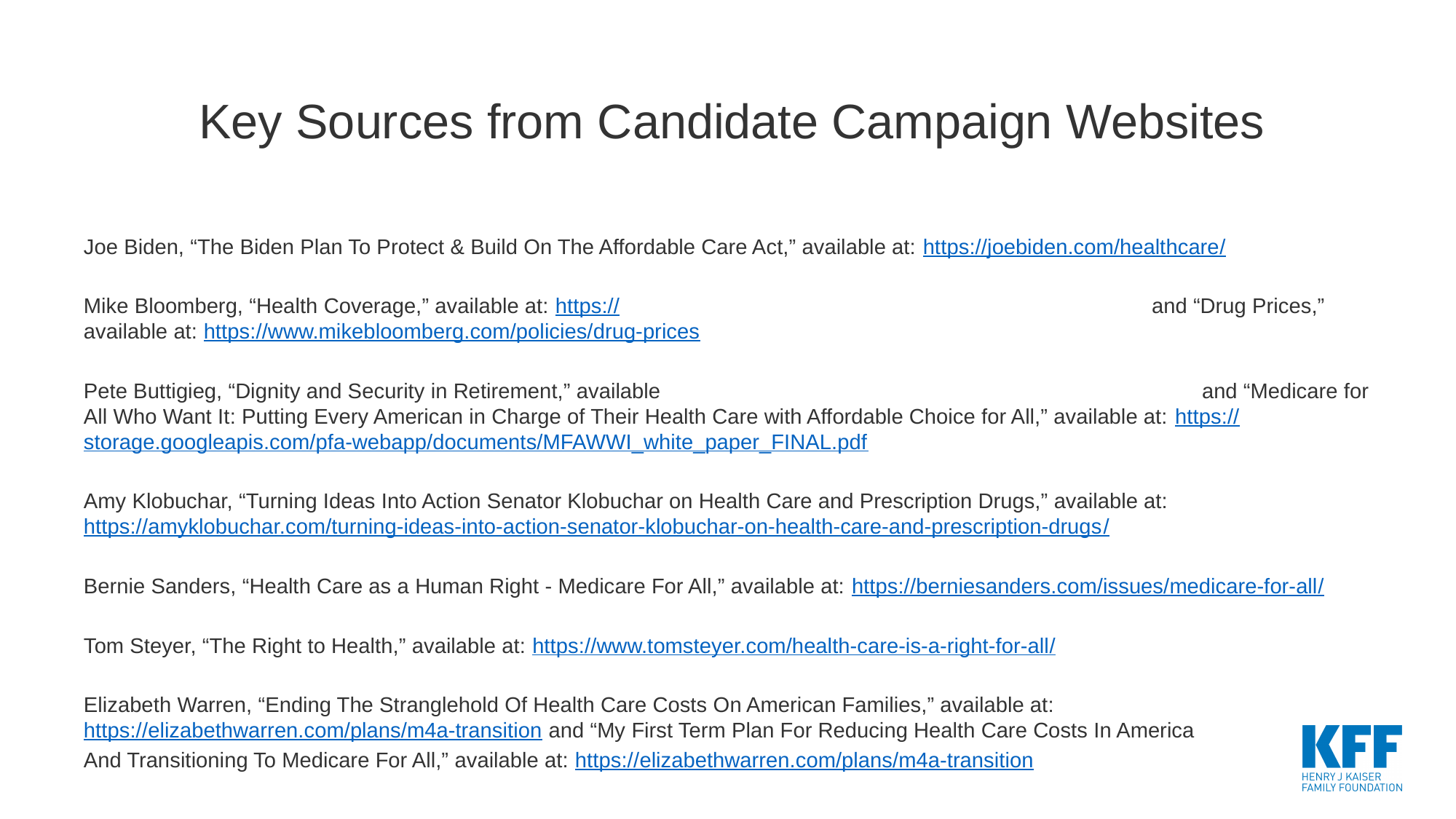

# Key Sources from Candidate Campaign Websites
Joe Biden, “The Biden Plan To Protect & Build On The Affordable Care Act,” available at: https://joebiden.com/healthcare/

Mike Bloomberg, “Health Coverage,” available at: https://www.mikebloomberg.com/policies/health-coverage-plan and “Drug Prices,” available at: https://www.mikebloomberg.com/policies/drug-prices

Pete Buttigieg, “Dignity and Security in Retirement,” available https://peteforamerica.com/policies/affordable-medicine/ and “Medicare for All Who Want It: Putting Every American in Charge of Their Health Care with Affordable Choice for All,” available at: https://storage.googleapis.com/pfa-webapp/documents/MFAWWI_white_paper_FINAL.pdf

Amy Klobuchar, “Turning Ideas Into Action Senator Klobuchar on Health Care and Prescription Drugs,” available at: https://amyklobuchar.com/turning-ideas-into-action-senator-klobuchar-on-health-care-and-prescription-drugs/

Bernie Sanders, “Health Care as a Human Right - Medicare For All,” available at: https://berniesanders.com/issues/medicare-for-all/

Tom Steyer, “The Right to Health,” available at: https://www.tomsteyer.com/health-care-is-a-right-for-all/

Elizabeth Warren, “Ending The Stranglehold Of Health Care Costs On American Families,” available at: https://elizabethwarren.com/plans/m4a-transition and “My First Term Plan For Reducing Health Care Costs In America
And Transitioning To Medicare For All,” available at: https://elizabethwarren.com/plans/m4a-transition